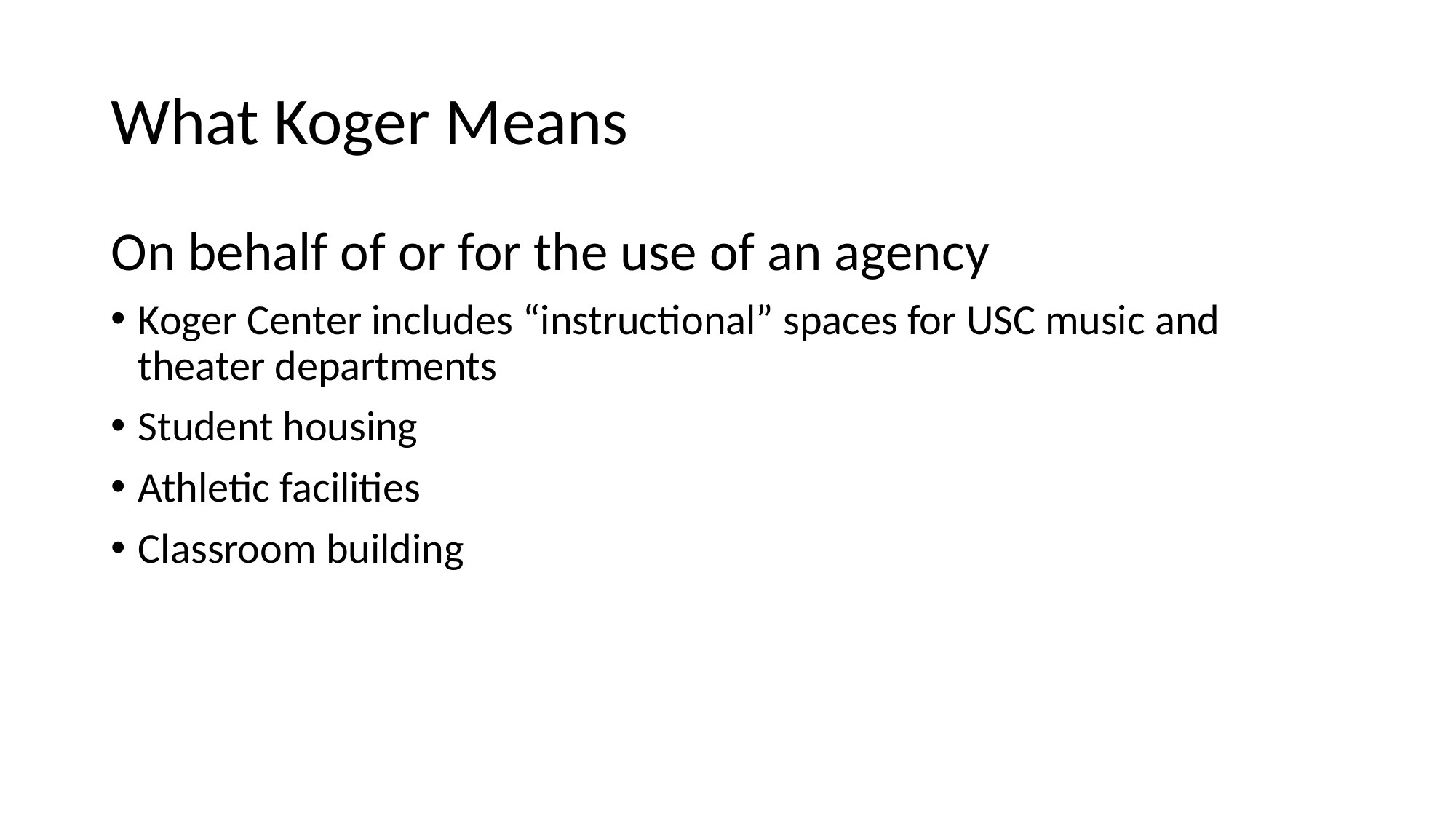

# What Koger Means
On behalf of or for the use of an agency
Koger Center includes “instructional” spaces for USC music and theater departments
Student housing
Athletic facilities
Classroom building